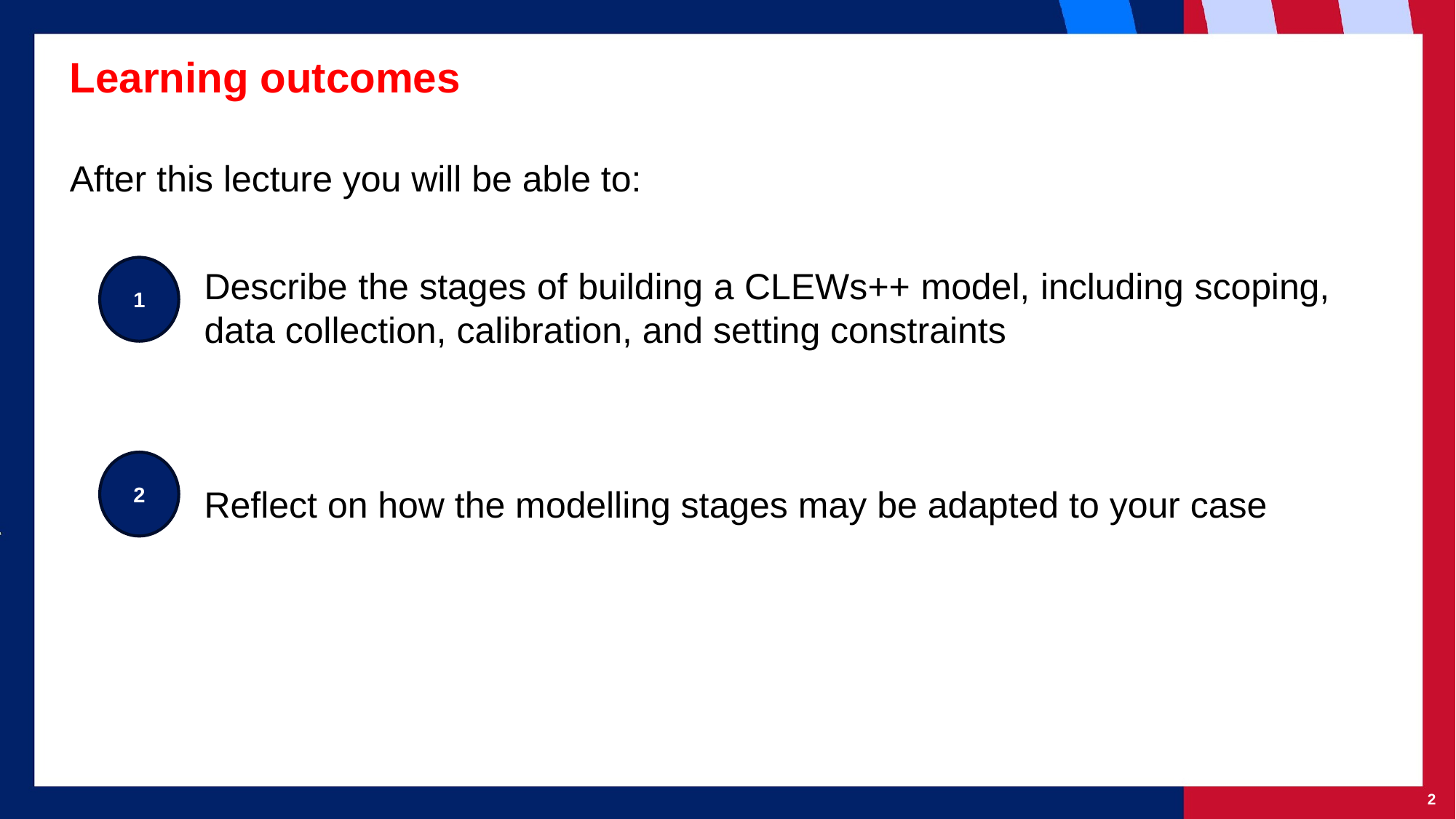

# Learning outcomes
After this lecture you will be able to:

1
Describe the stages of building a CLEWs++ model, including scoping, data collection, calibration, and setting constraints

Reflect on how the modelling stages may be adapted to your case
2
2